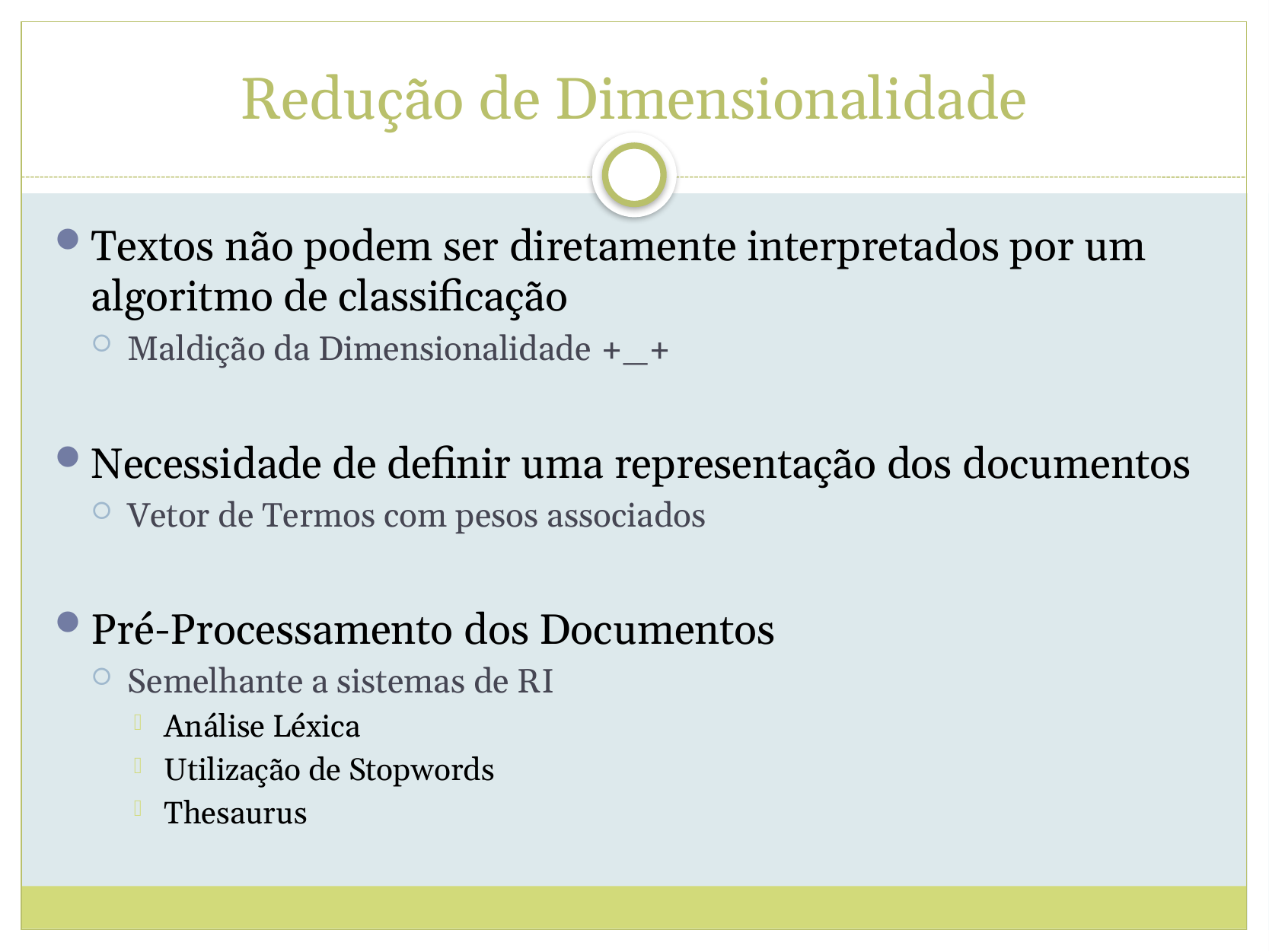

# Redução de Dimensionalidade
Textos não podem ser diretamente interpretados por um algoritmo de classificação
Maldição da Dimensionalidade +_+

Necessidade de definir uma representação dos documentos
Vetor de Termos com pesos associados

Pré-Processamento dos Documentos
Semelhante a sistemas de RI
Análise Léxica
Utilização de Stopwords
Thesaurus